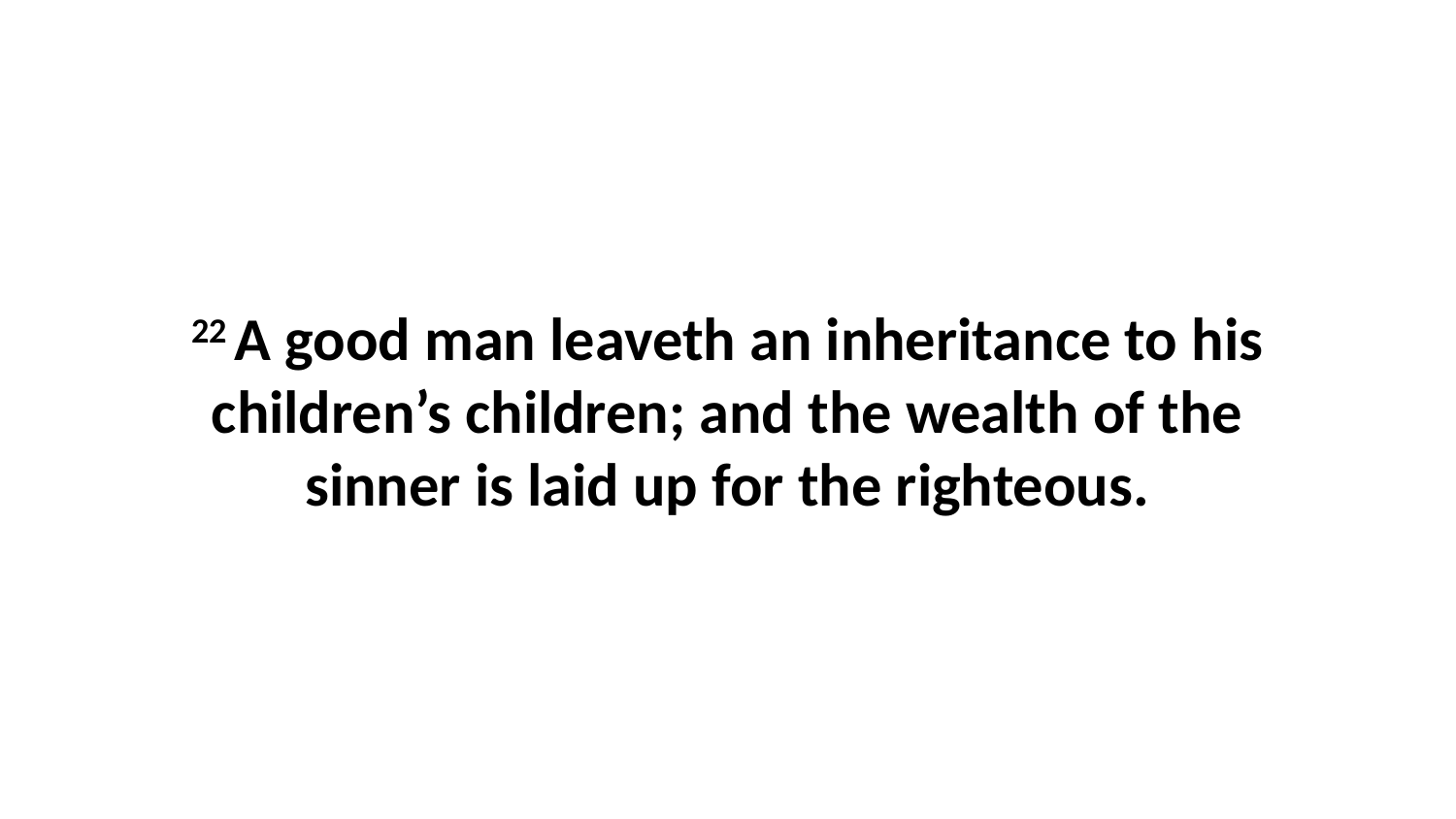

22 A good man leaveth an inheritance to his children’s children; and the wealth of the sinner is laid up for the righteous.